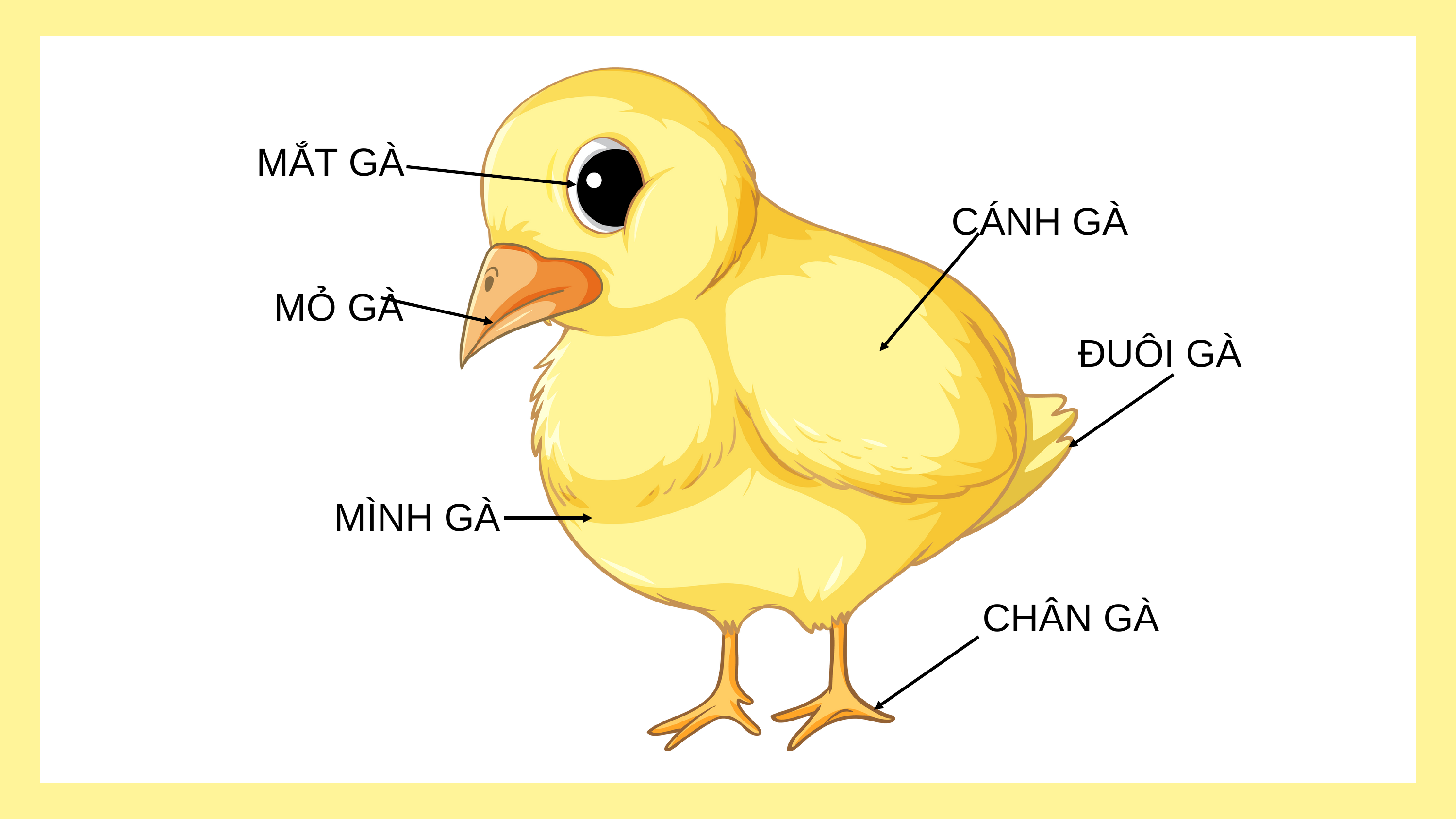

MẮT GÀ
CÁNH GÀ
MỎ GÀ
ĐUÔI GÀ
MÌNH GÀ
CHÂN GÀ